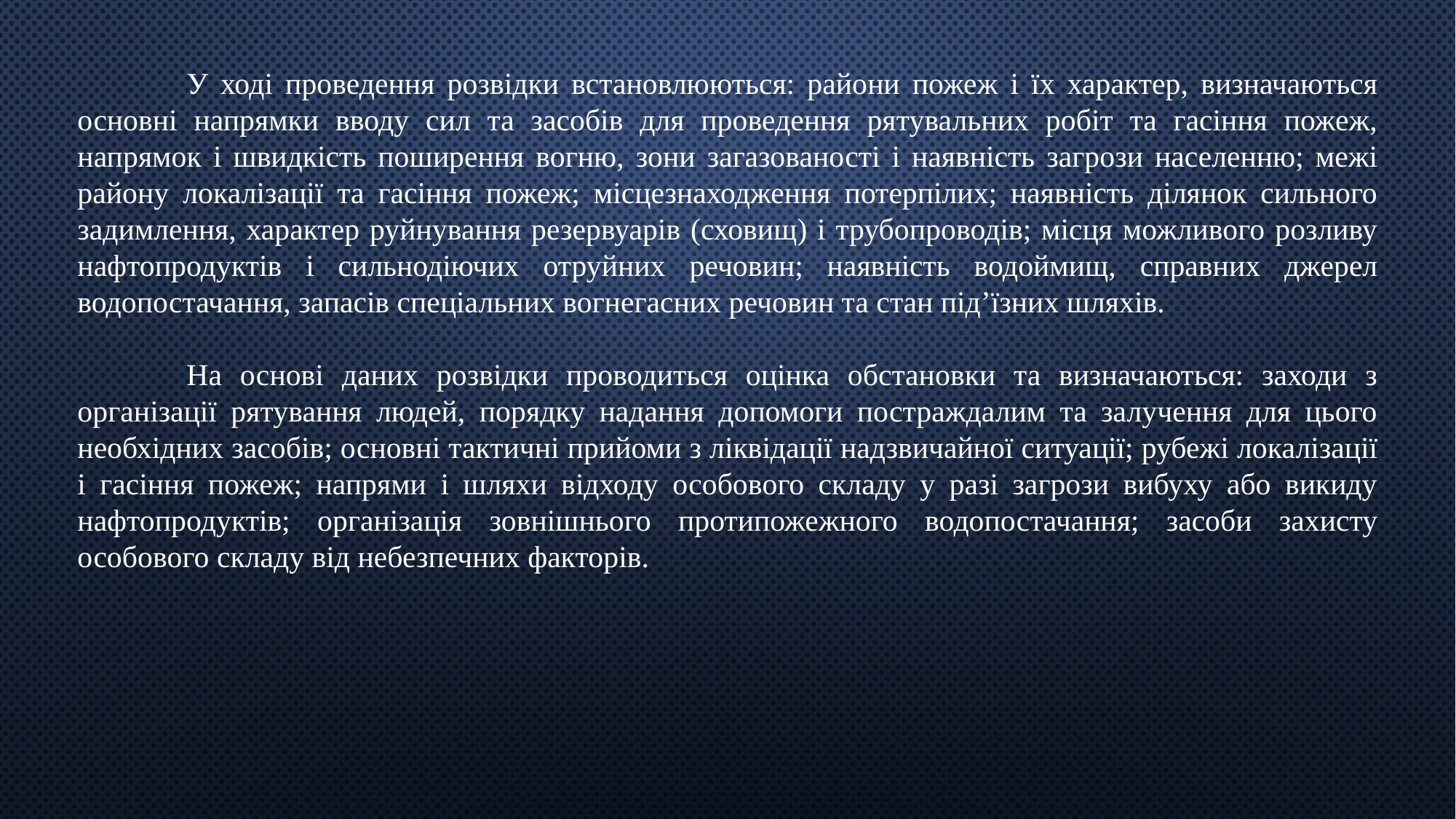

У ході проведення розвідки встановлюються: райони пожеж і їх характер, визначаються основні напрямки вводу сил та засобів для проведення рятувальних робіт та гасіння пожеж, напрямок і швидкість поширення вогню, зони загазованості і наявність загрози населенню; межі району локалізації та гасіння пожеж; місцезнаходження потерпілих; наявність ділянок сильного задимлення, характер руйнування резервуарів (сховищ) і трубопроводів; місця можливого розливу нафтопродуктів і сильнодіючих отруйних речовин; наявність водоймищ, справних джерел водопостачання, запасів спеціальних вогнегасних речовин та стан під’їзних шляхів.

	На основі даних розвідки проводиться оцінка обстановки та визначаються: заходи з організації рятування людей, порядку надання допомоги постраждалим та залучення для цього необхідних засобів; основні тактичні прийоми з ліквідації надзвичайної ситуації; рубежі локалізації і гасіння пожеж; напрями і шляхи відходу особового складу у разі загрози вибуху або викиду нафтопродуктів; організація зовнішнього протипожежного водопостачання; засоби захисту особового складу від небезпечних факторів.